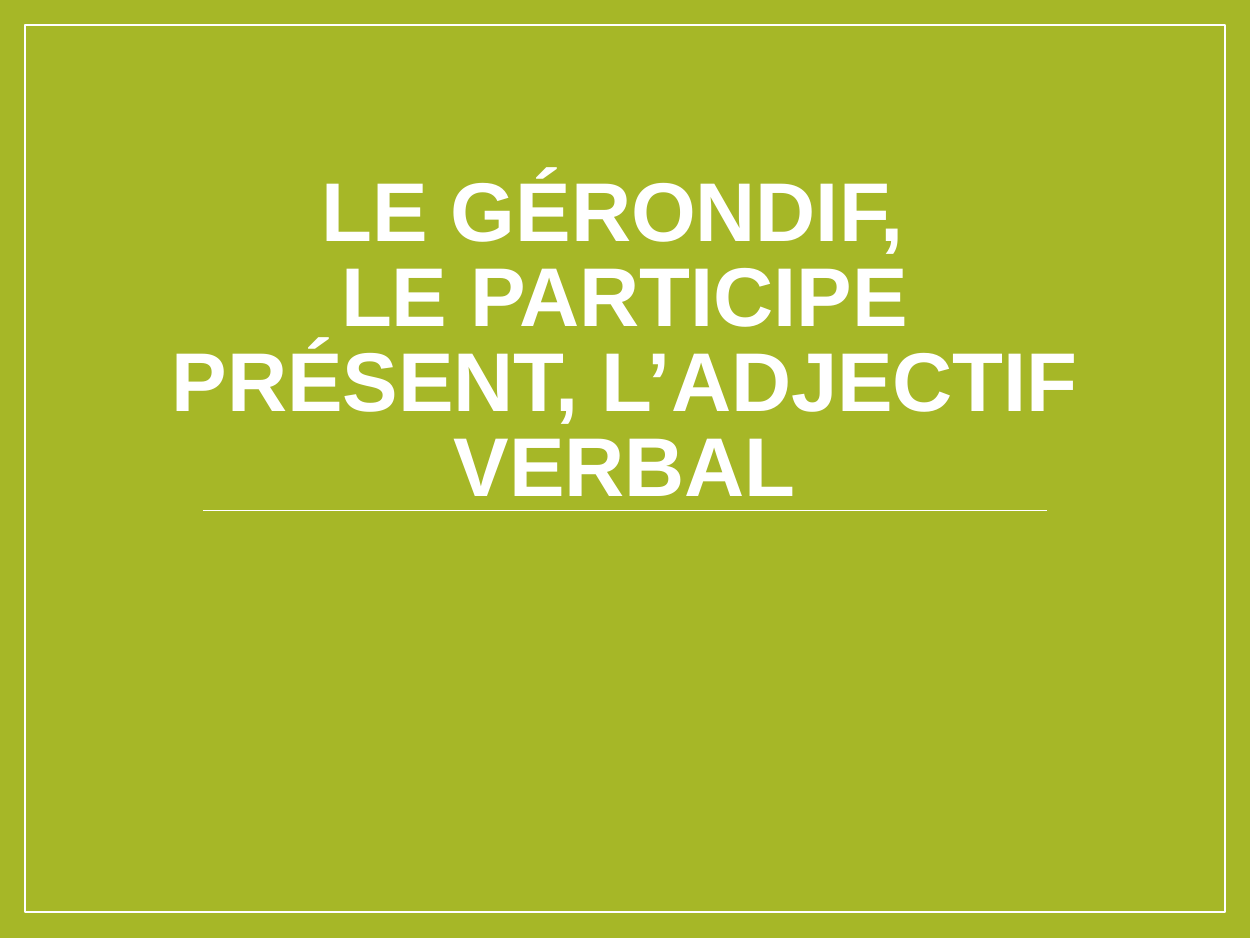

# le gérondif, le participe présent, l’adjectif verbal